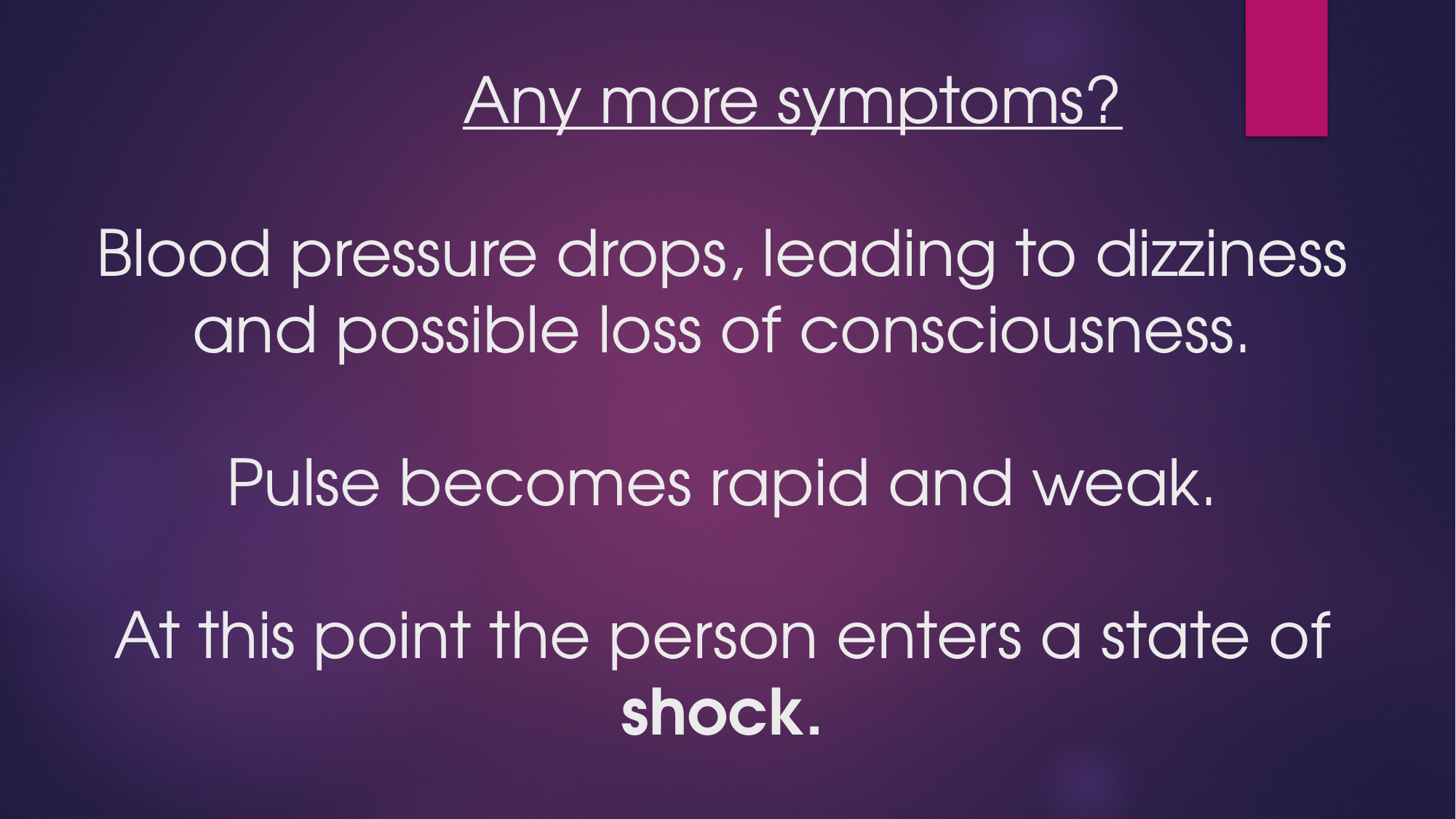

# Any more symptoms? Blood pressure drops, leading to dizziness and possible loss of consciousness. Pulse becomes rapid and weak. At this point the person enters a state of shock.